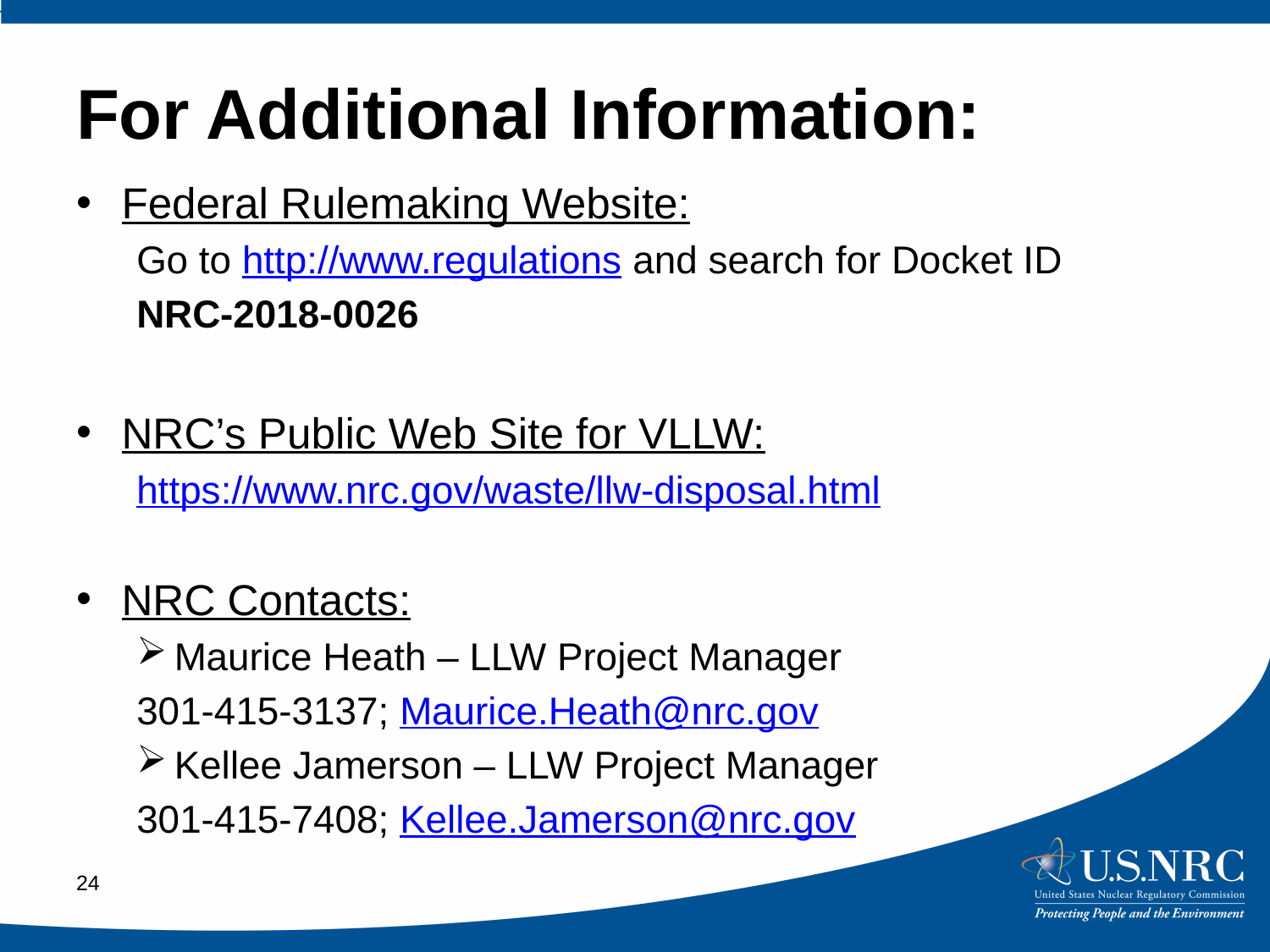

# For Additional Information:
Federal Rulemaking Website:
Go to http://www.regulations and search for Docket ID
NRC-2018-0026

NRC’s Public Web Site for VLLW:
https://www.nrc.gov/waste/llw-disposal.html

NRC Contacts:
Maurice Heath – LLW Project Manager
	301-415-3137; Maurice.Heath@nrc.gov
Kellee Jamerson – LLW Project Manager
	301-415-7408; Kellee.Jamerson@nrc.gov

24